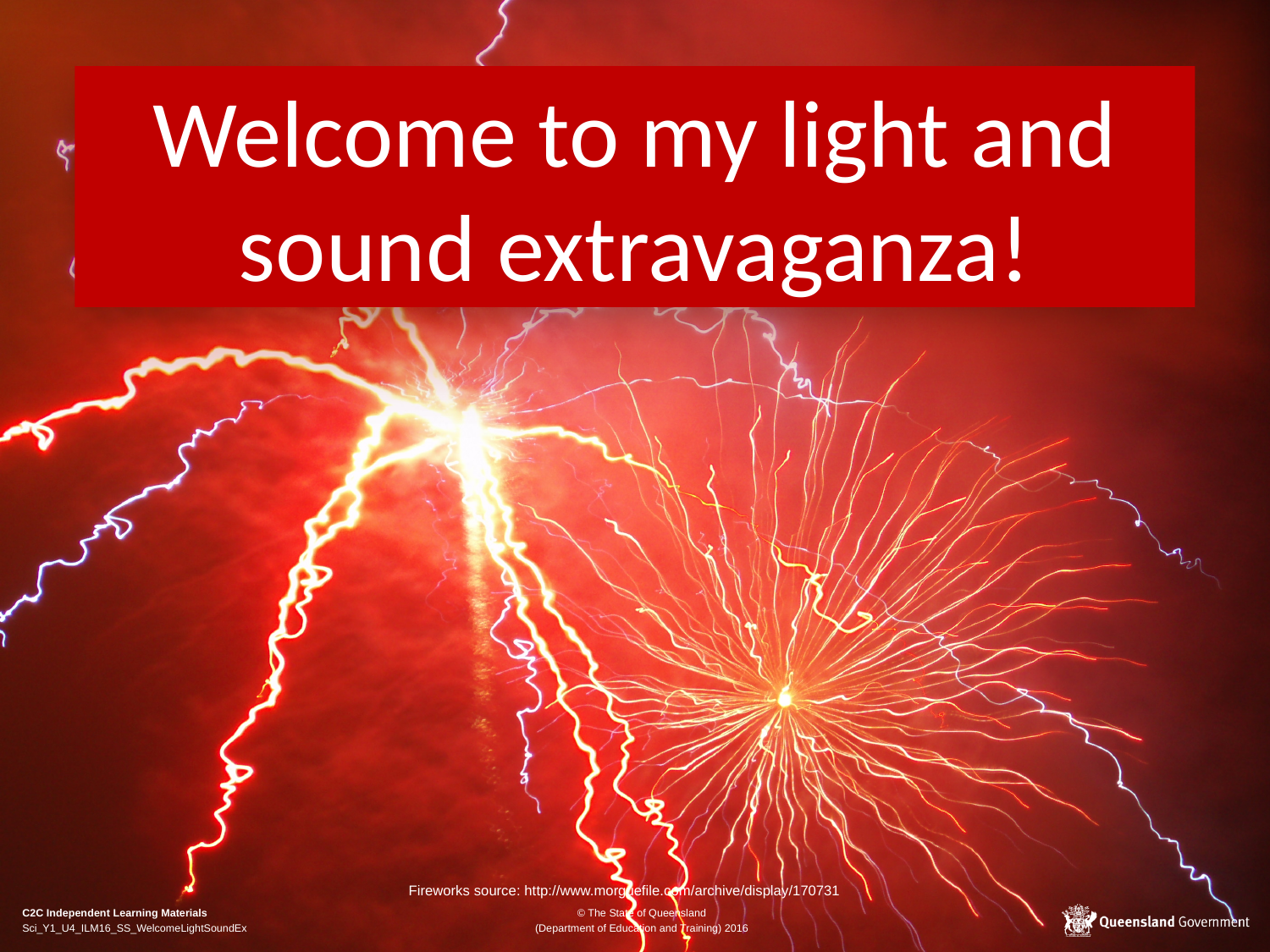

Welcome to my light and sound extravaganza!
Fireworks source: http://www.morguefile.com/archive/display/170731